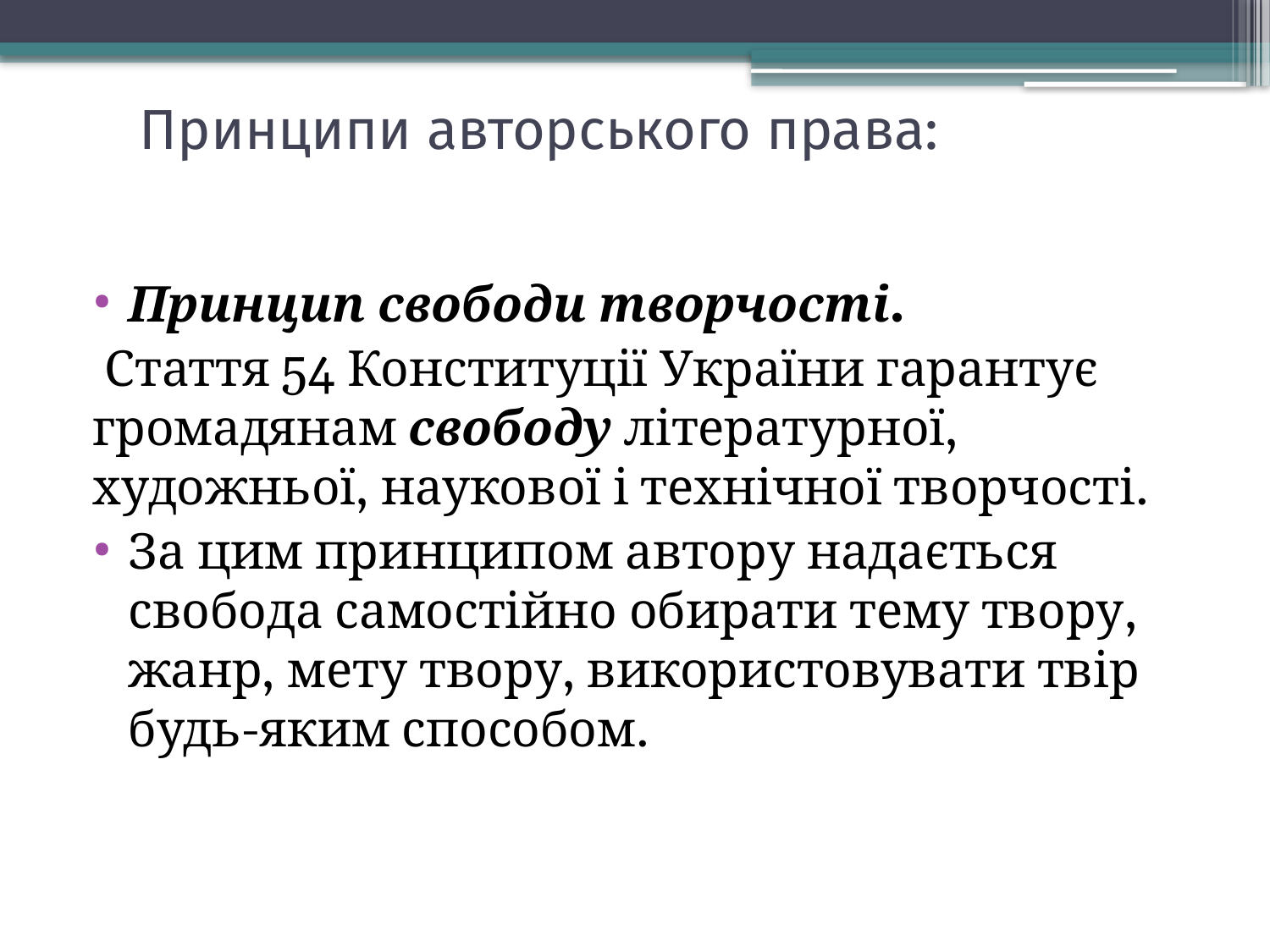

# Принципи авторського права:
Принцип свободи творчості.
 Стаття 54 Конституції України гарантує громадянам свободу літературної, художньої, наукової і технічної творчості.
За цим принципом автору надається свобода самостійно обирати тему твору, жанр, мету твору, використовувати твір будь-яким способом.